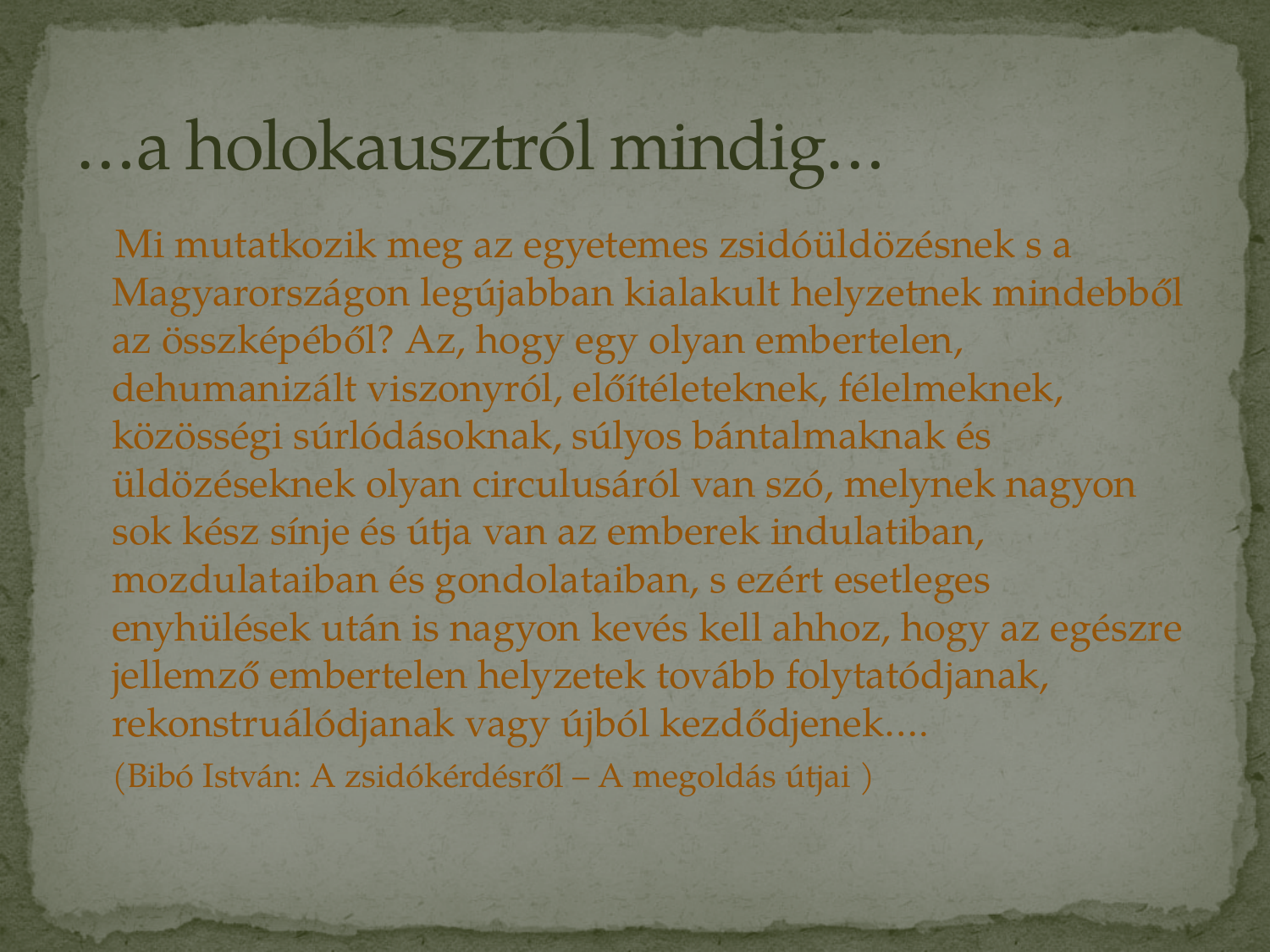

# …a holokausztról mindig…
    Mi mutatkozik meg az egyetemes zsidóüldözésnek s a Magyarországon legújabban kialakult helyzetnek mindebből az összképéből? Az, hogy egy olyan embertelen, dehumanizált viszonyról, előítéleteknek, félelmeknek, közösségi súrlódásoknak, súlyos bántalmaknak és üldözéseknek olyan circulusáról van szó, melynek nagyon sok kész sínje és útja van az emberek indulatiban, mozdulataiban és gondolataiban, s ezért esetleges enyhülések után is nagyon kevés kell ahhoz, hogy az egészre jellemző embertelen helyzetek tovább folytatódjanak, rekonstruálódjanak vagy újból kezdődjenek….
			(Bibó István: A zsidókérdésről – A megoldás útjai )